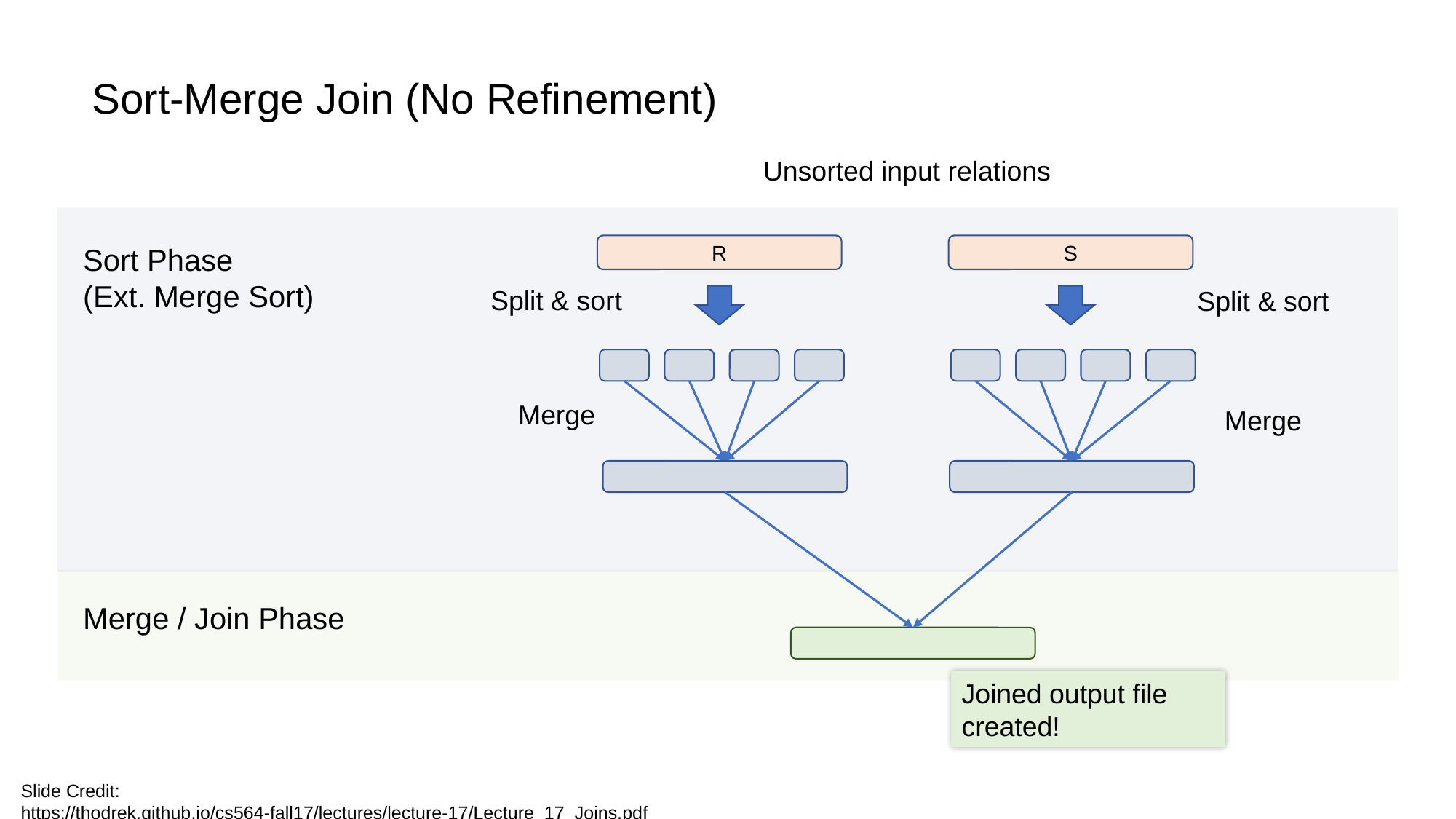

# Sort-Merge Join (No Refinement)
Unsorted input relations

Sort Phase
(Ext. Merge Sort)
R
S
Split & sort

Split & sort

Merge

Merge

Joined output file created!

Merge / Join Phase
Slide Credit: https://thodrek.github.io/cs564-fall17/lectures/lecture-17/Lecture_17_Joins.pdf